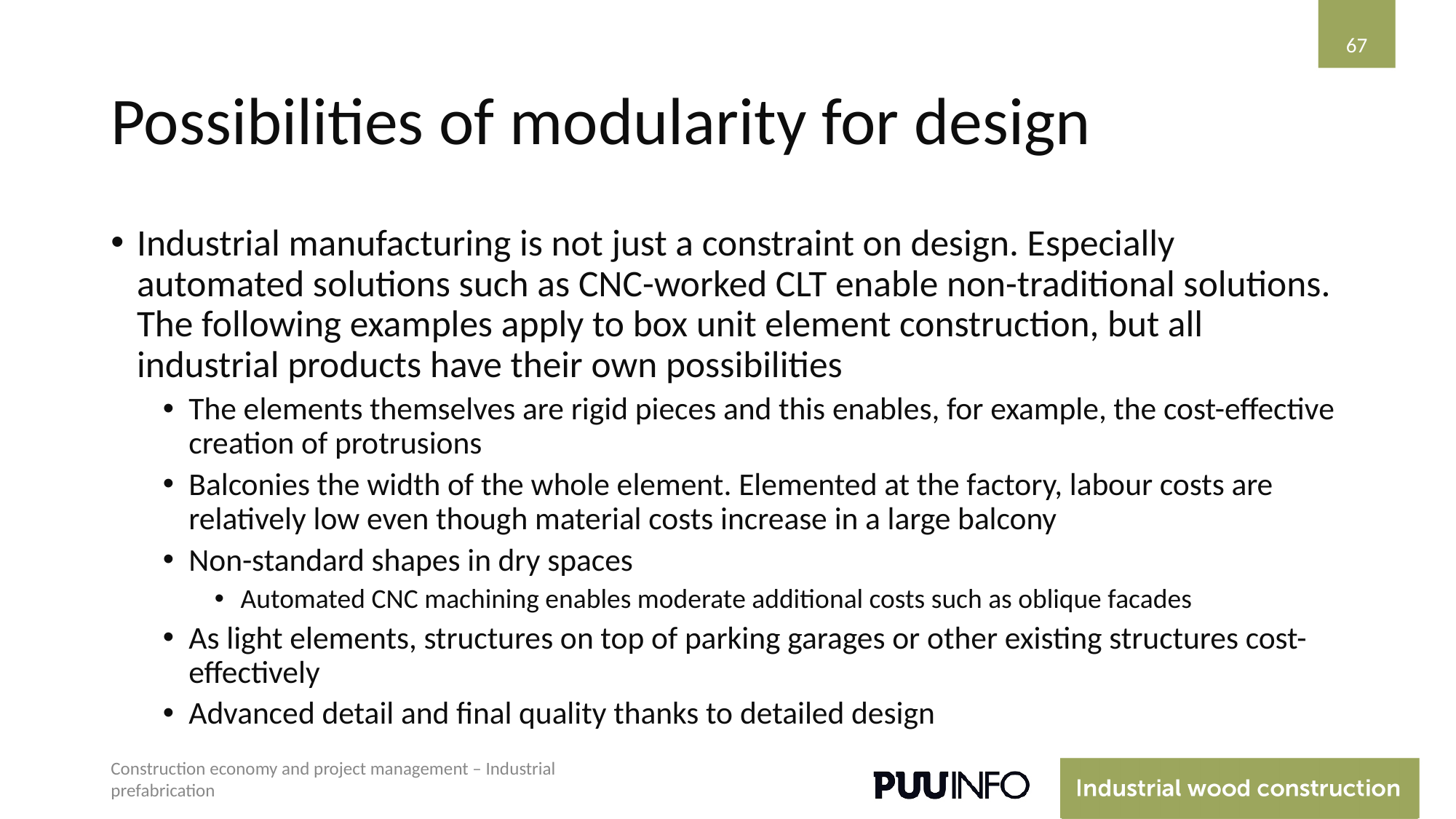

67
# Possibilities of modularity for design
Industrial manufacturing is not just a constraint on design. Especially automated solutions such as CNC-worked CLT enable non-traditional solutions. The following examples apply to box unit element construction, but all industrial products have their own possibilities
The elements themselves are rigid pieces and this enables, for example, the cost-effective creation of protrusions
Balconies the width of the whole element. Elemented at the factory, labour costs are relatively low even though material costs increase in a large balcony
Non-standard shapes in dry spaces
Automated CNC machining enables moderate additional costs such as oblique facades
As light elements, structures on top of parking garages or other existing structures cost-effectively
Advanced detail and final quality thanks to detailed design

Construction economy and project management – Industrial prefabrication